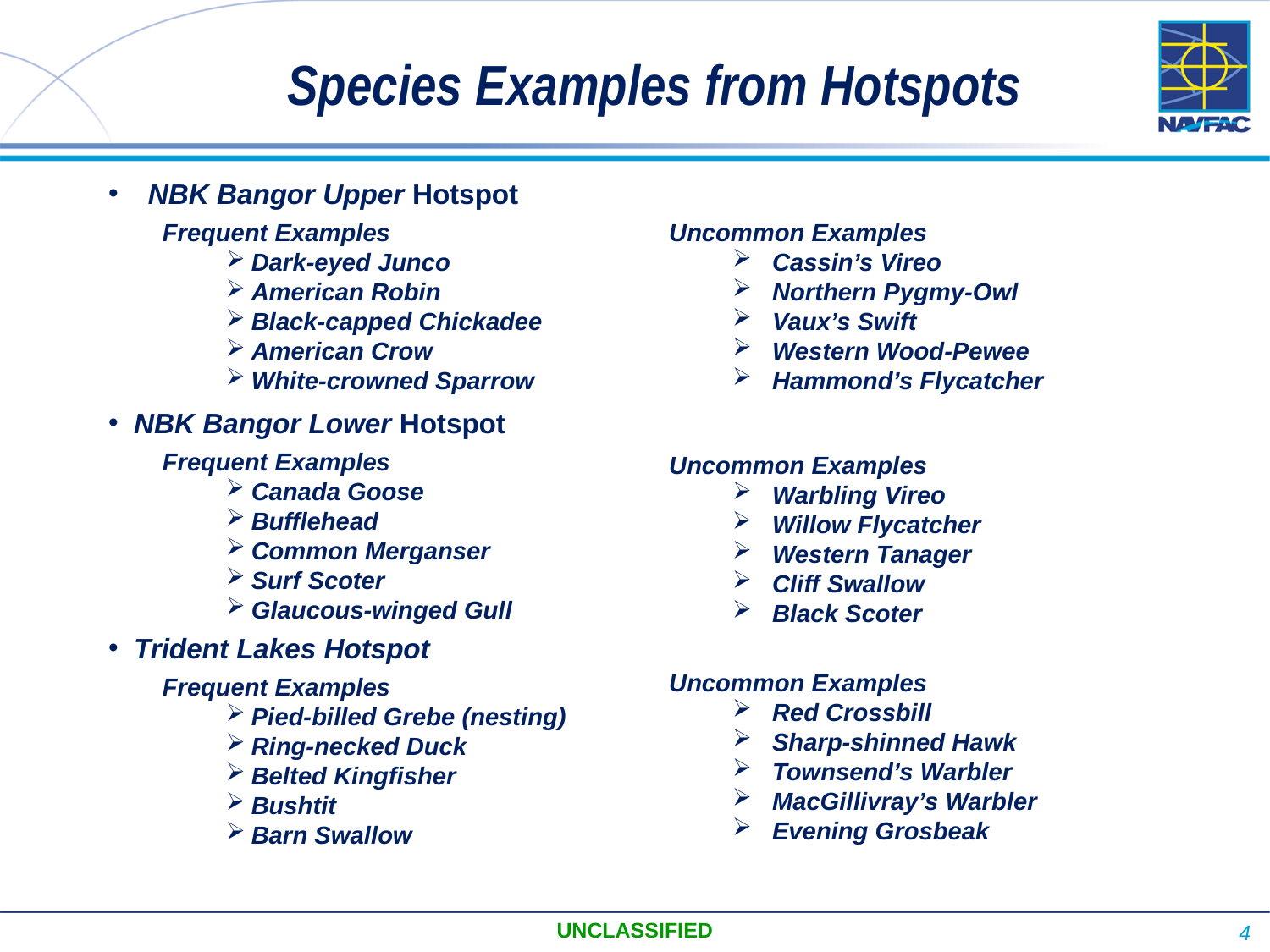

# Species Examples from Hotspots
NBK Bangor Upper Hotspot
Frequent Examples
Dark-eyed Junco
American Robin
Black-capped Chickadee
American Crow
White-crowned Sparrow
NBK Bangor Lower Hotspot
Frequent Examples
Canada Goose
Bufflehead
Common Merganser
Surf Scoter
Glaucous-winged Gull
Trident Lakes Hotspot
Frequent Examples
Pied-billed Grebe (nesting)
Ring-necked Duck
Belted Kingfisher
Bushtit
Barn Swallow
Uncommon Examples
Cassin’s Vireo
Northern Pygmy-Owl
Vaux’s Swift
Western Wood-Pewee
Hammond’s Flycatcher

Uncommon Examples
Warbling Vireo
Willow Flycatcher
Western Tanager
Cliff Swallow
Black Scoter

Uncommon Examples
Red Crossbill
Sharp-shinned Hawk
Townsend’s Warbler
MacGillivray’s Warbler
Evening Grosbeak